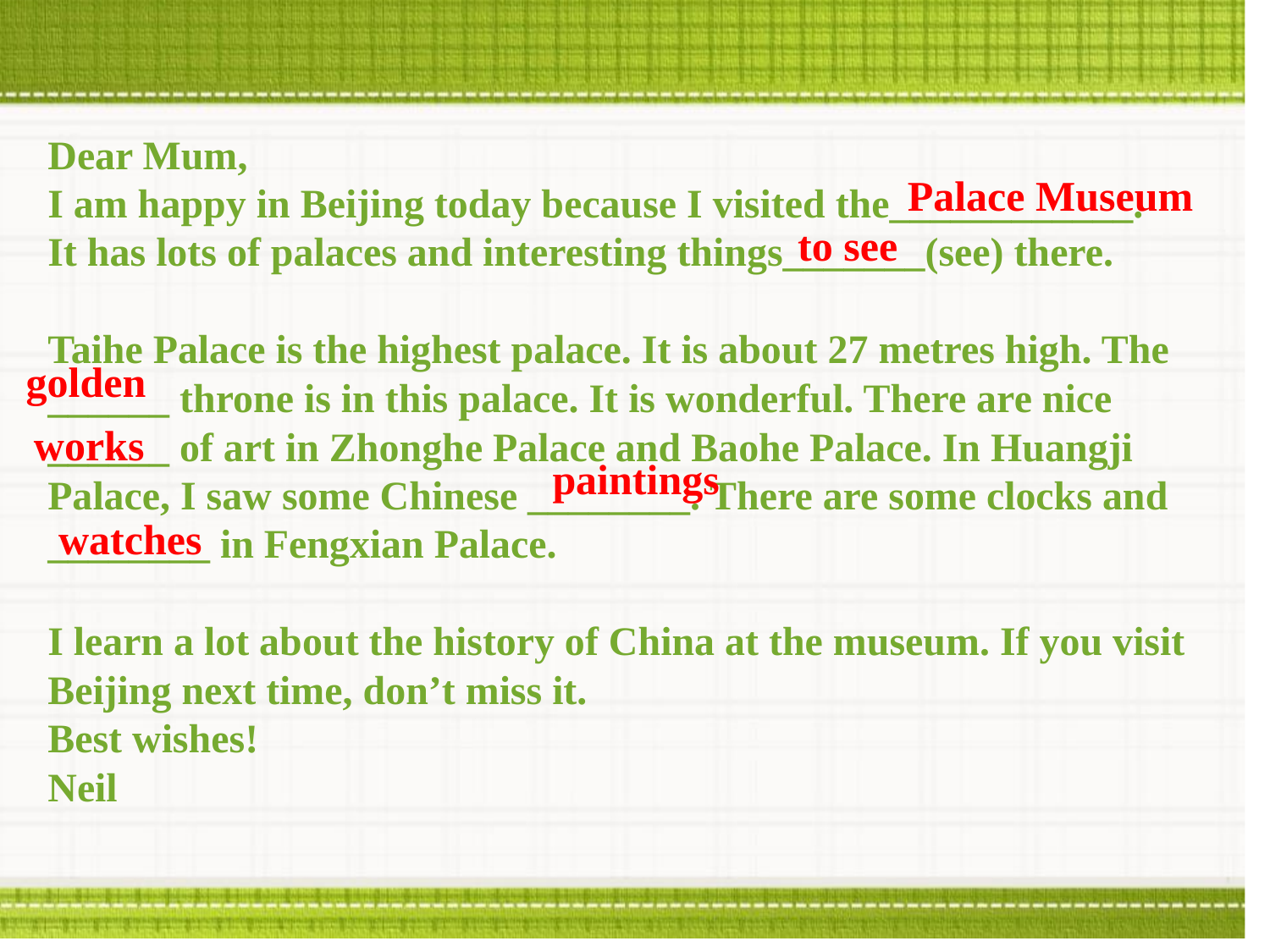

Dear Mum,
I am happy in Beijing today because I visited the____________.
It has lots of palaces and interesting things_______(see) there.

Taihe Palace is the highest palace. It is about 27 metres high. The
______ throne is in this palace. It is wonderful. There are nice
______ of art in Zhonghe Palace and Baohe Palace. In Huangji
Palace, I saw some Chinese ________. There are some clocks and
________ in Fengxian Palace.

I learn a lot about the history of China at the museum. If you visit
Beijing next time, don’t miss it.
Best wishes!
Neil
Palace Museum
to see
golden
works
paintings
watches